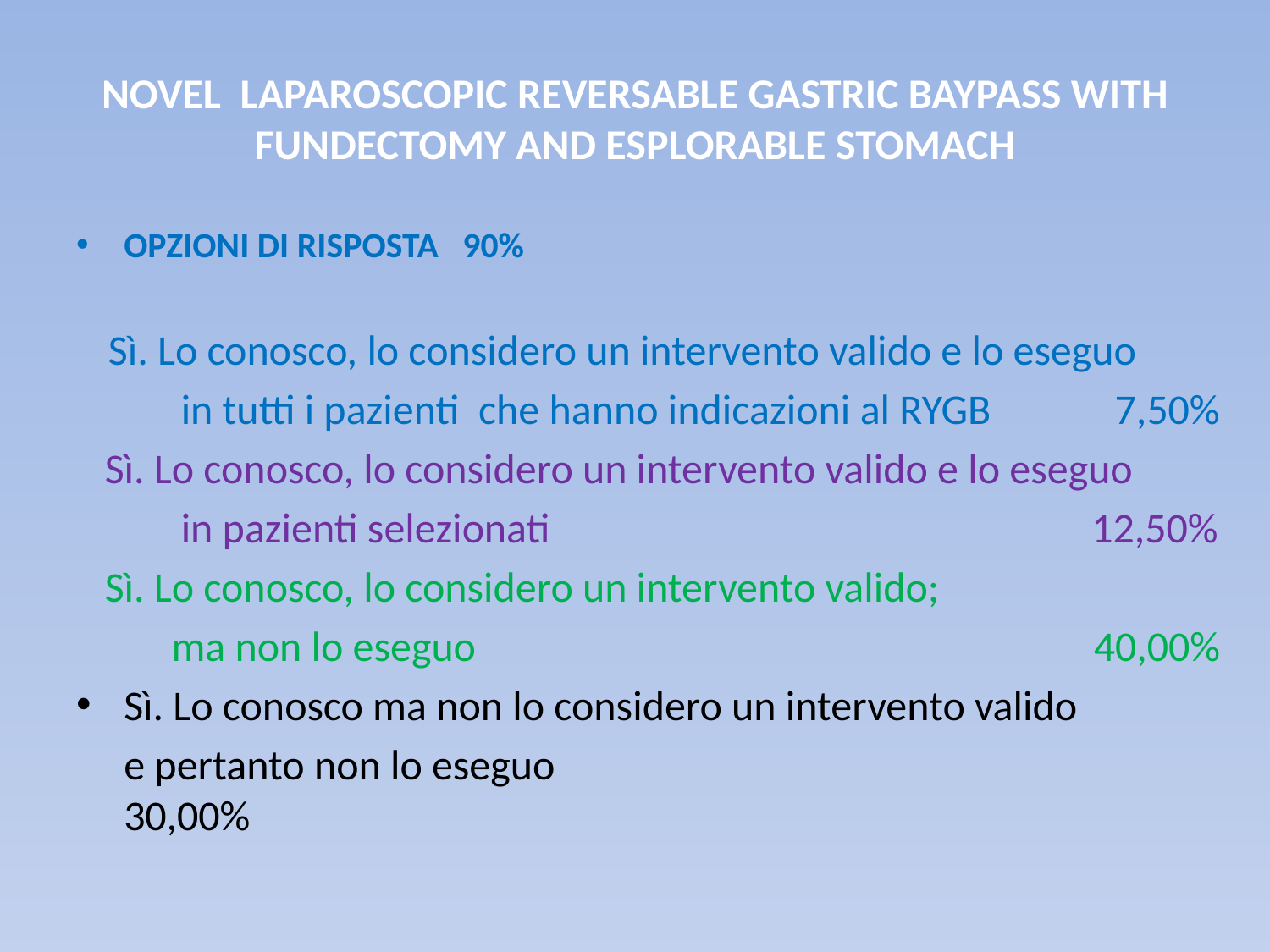

# NOVEL  LAPAROSCOPIC REVERSABLE GASTRIC BAYPASS WITH FUNDECTOMY AND ESPLORABLE STOMACH
OPZIONI DI RISPOSTA   90%

    Sì. Lo conosco, lo considero un intervento valido e lo eseguo
           in tutti i pazienti  che hanno indicazioni al RYGB             7,50%
   Sì. Lo conosco, lo considero un intervento valido e lo eseguo
           in pazienti selezionati                                                         12,50%
   Sì. Lo conosco, lo considero un intervento valido;
          ma non lo eseguo                                                                 40,00%
Sì. Lo conosco ma non lo considero un intervento valido
     e pertanto non lo eseguo                                                         30,00%